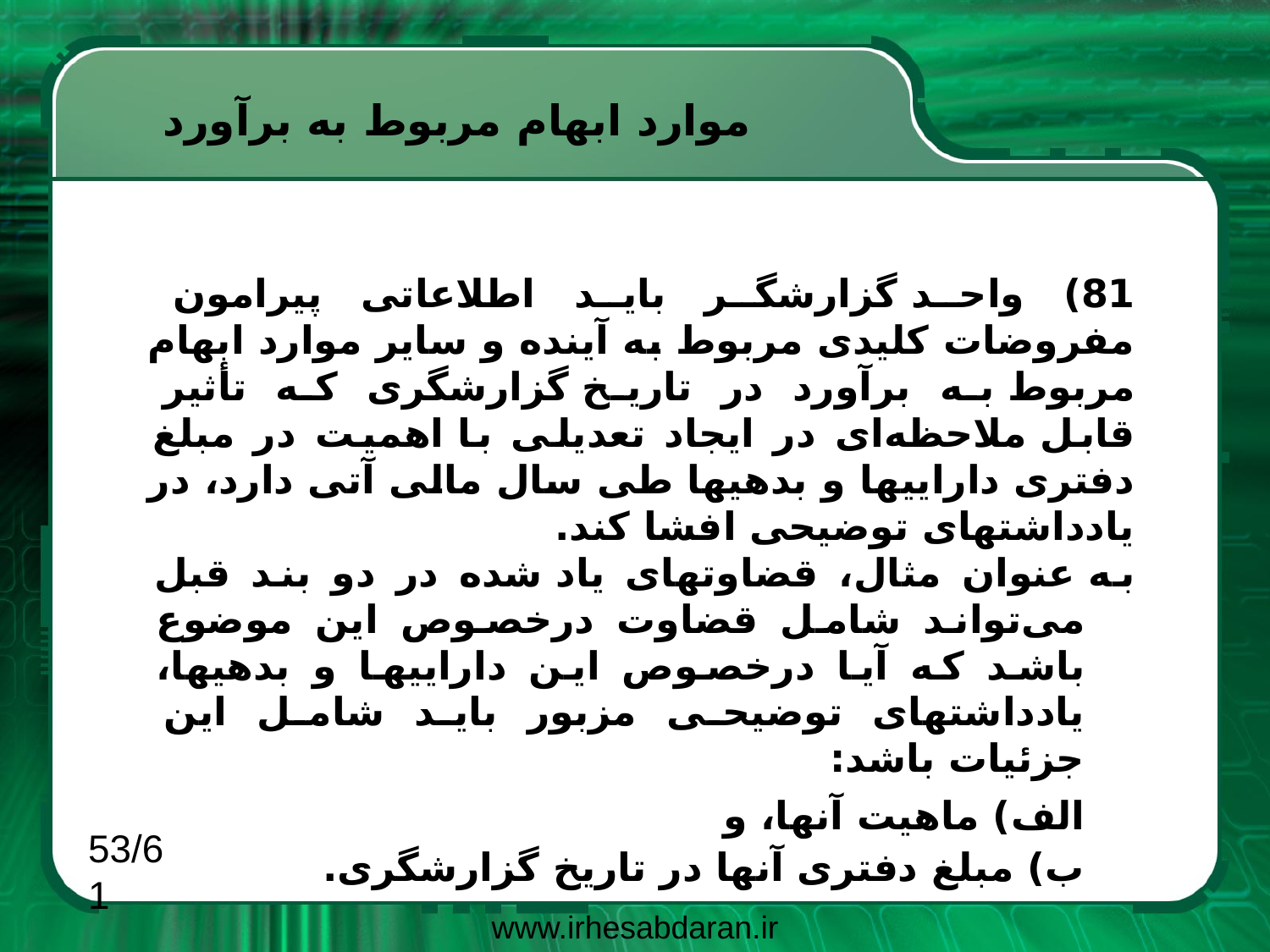

موارد ابهام مربوط به برآورد
81) واحد گزارشگر باید اطلاعاتی پیرامون مفروضات کلیدی مربوط به آینده و سایر موارد ابهام مربوط به برآورد در تاریخ گزارشگری که تأثیر قابل ملاحظه‌ای در ایجاد تعدیلی با اهمیت در مبلغ دفتری داراییها و بدهیها طی سال مالی آتی دارد، در یادداشتهای توضیحی افشا کند.
به عنوان مثال، قضاوتهای یاد شده در دو بند قبل می‌تواند شامل قضاوت درخصوص این موضوع باشد که آیا درخصوص این داراییها و بدهیها، یادداشتهای توضیحی مزبور باید شامل این جزئیات باشد:
الف‌) ماهیت آنها، و
ب) مبلغ دفتری آنها در تاریخ گزارشگری.

53/61
www.irhesabdaran.ir